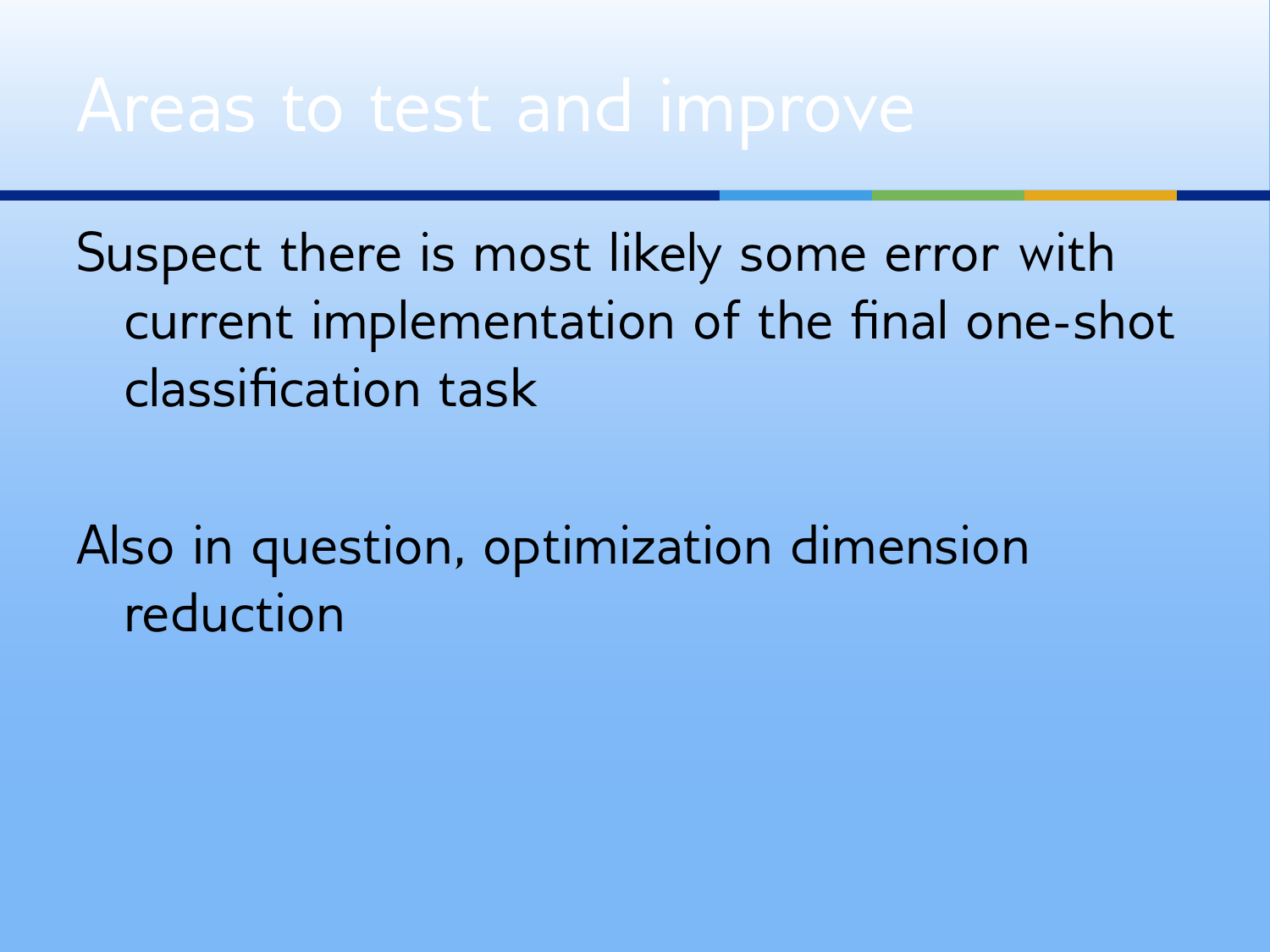

# Areas to test and improve
Suspect there is most likely some error with current implementation of the final one-shot classification task

Also in question, optimization dimension reduction